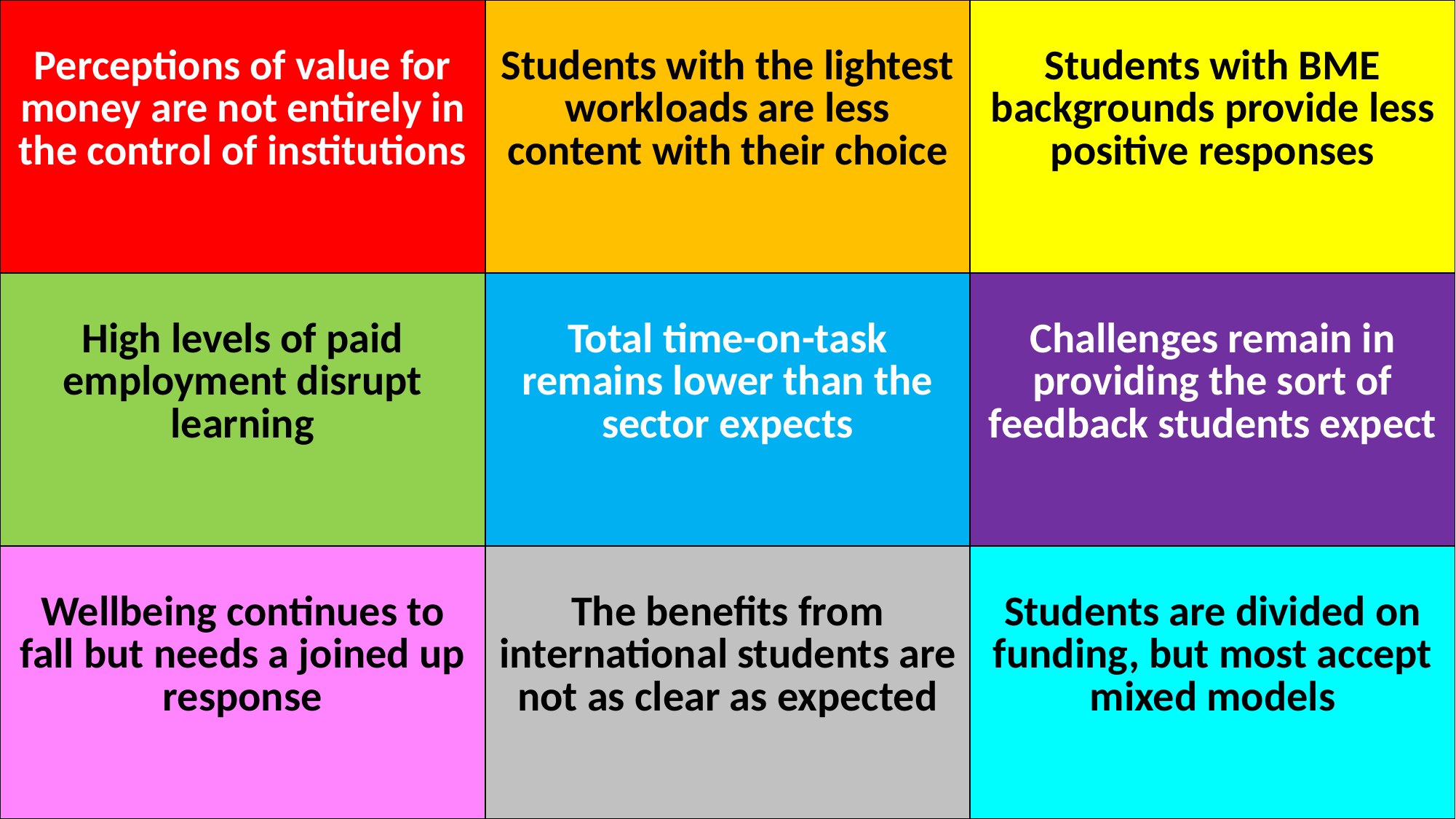

| Perceptions of value for money are not entirely in the control of institutions | Students with the lightest workloads are less content with their choice | Students with BME backgrounds provide less positive responses |
| --- | --- | --- |
| High levels of paid employment disrupt learning | Total time-on-task remains lower than the sector expects | Challenges remain in providing the sort of feedback students expect |
| Wellbeing continues to fall but needs a joined up response | The benefits from international students are not as clear as expected | Students are divided on funding, but most accept mixed models |